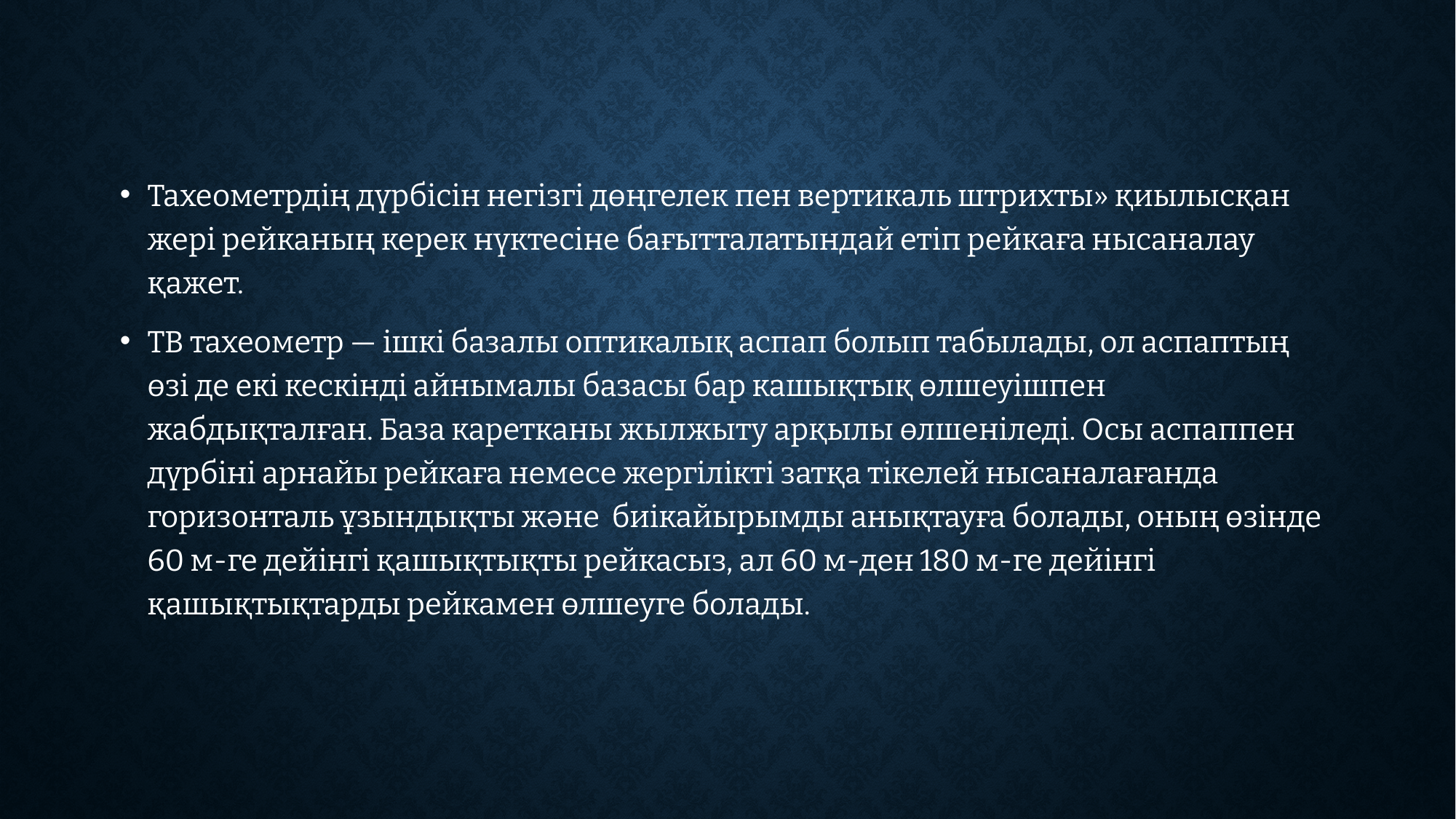

Тахеометрдің дүрбісін негізгі дөңгелек пен вертикаль штрихты» қиылысқан жері рейканың керек нүктесіне бағытталатындай етіп рейкаға нысаналау қажет.
ТВ тахеометр — ішкі базалы оптикалық аспап болып табылады, ол аспаптың өзі де екі кескінді айнымалы базасы бар кашықтық өлшеуішпен жабдықталған. База каретканы жылжыту арқылы өлшеніледі. Осы аспаппен дүрбіні арнайы рейкаға немесе жергілікті затқа тікелей нысаналағанда горизонталь ұзындықты және  биікайырымды анықтауға болады, оның өзінде 60 м-ге дейінгі қашықтықты рейкасыз, ал 60 м-ден 180 м-ге дейінгі қашықтықтарды рейкамен өлшеуге болады.